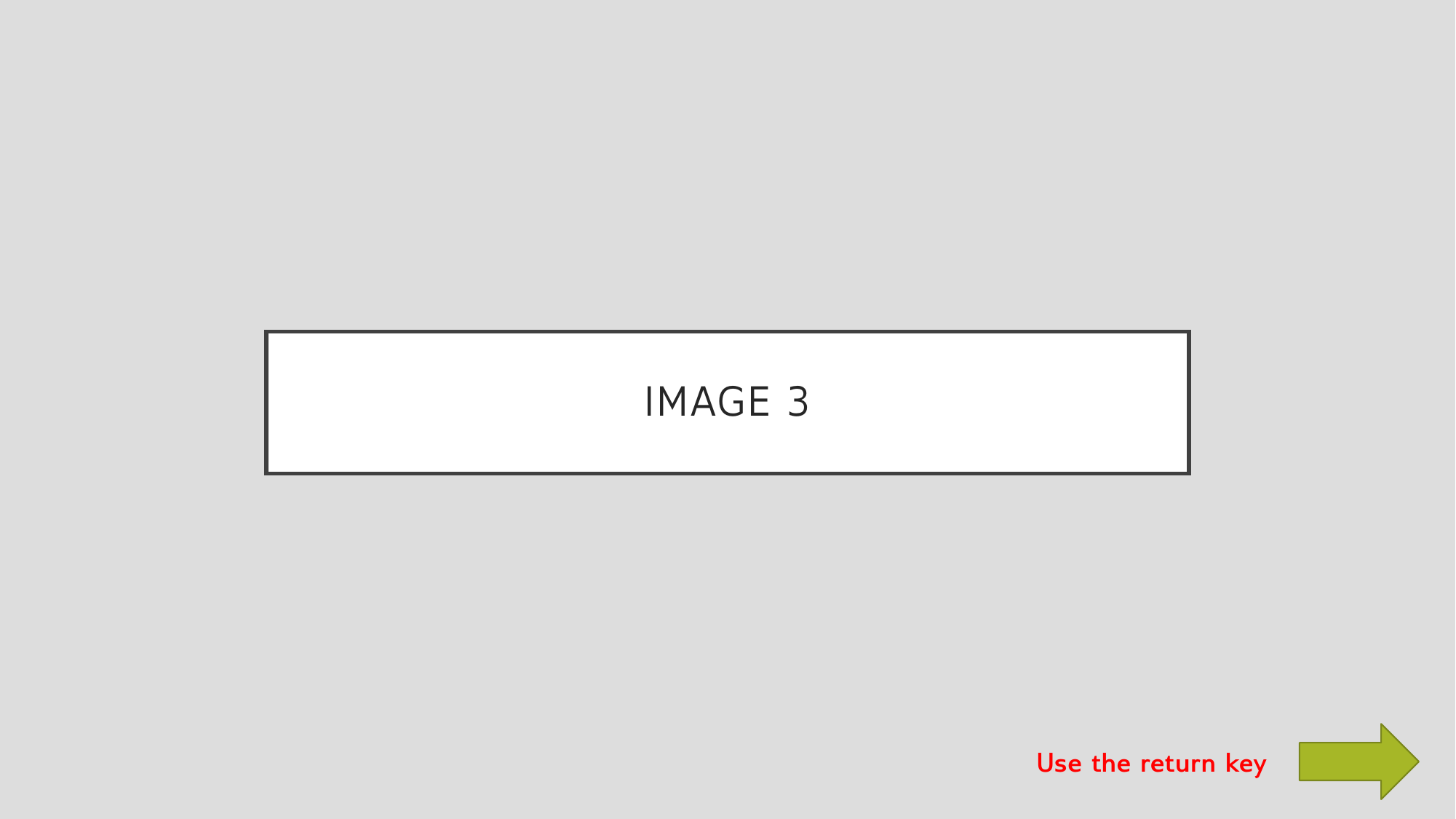

# Image 3

Use the return key